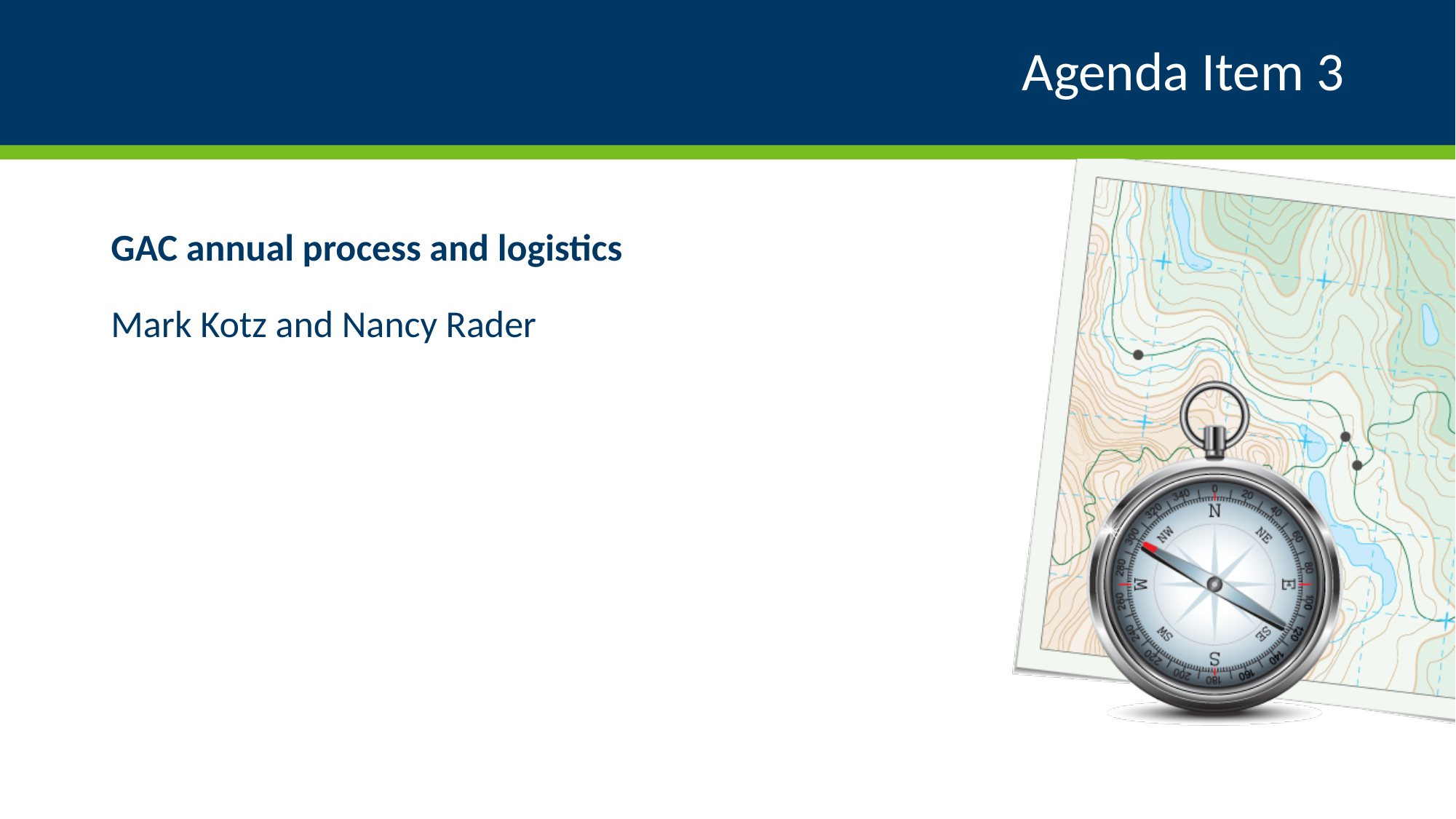

# Agenda Item 3
GAC annual process and logistics
Mark Kotz and Nancy Rader